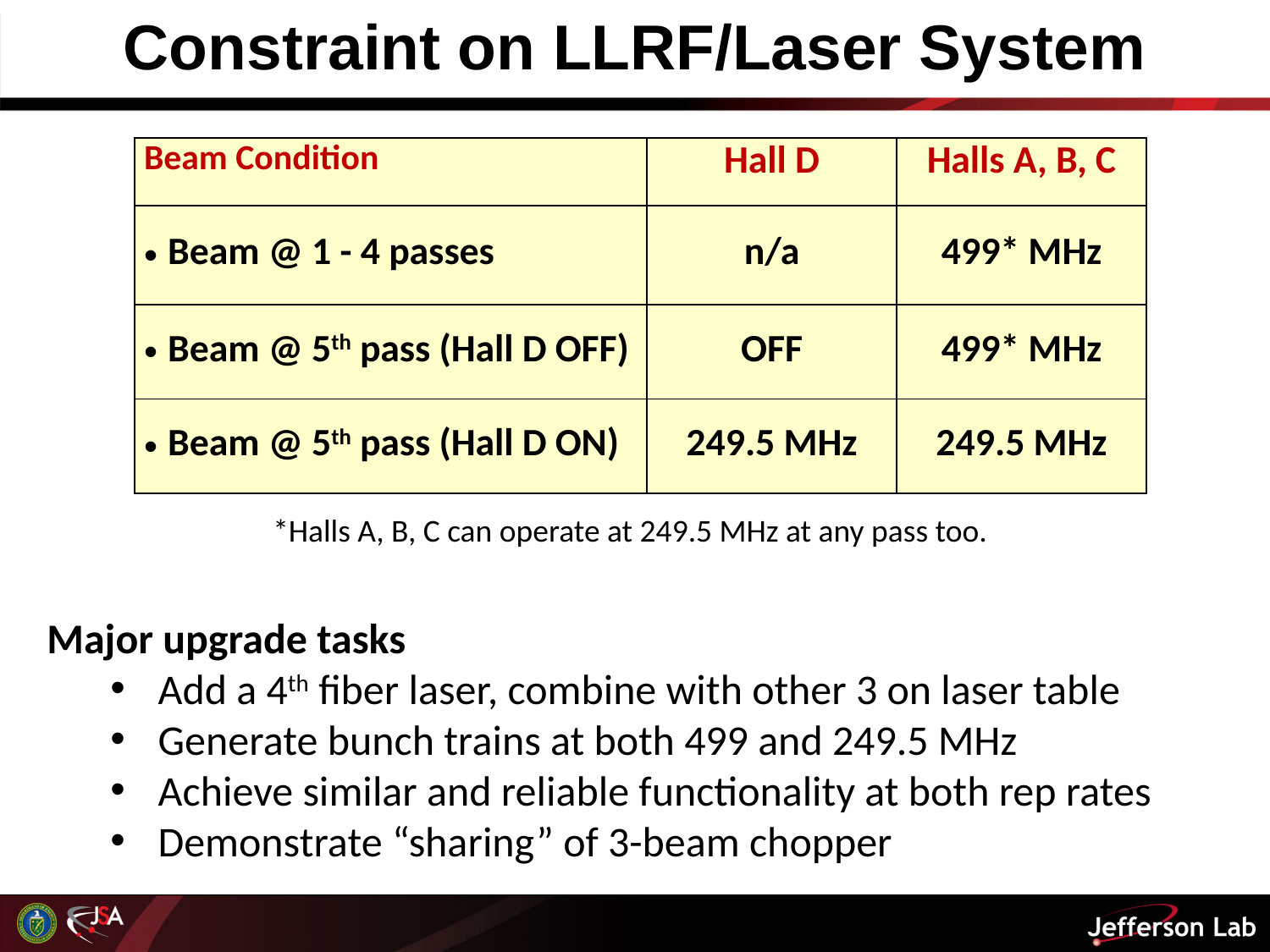

Constraint on LLRF/Laser System
| Beam Condition | Hall D | Halls A, B, C |
| --- | --- | --- |
| Beam @ 1 - 4 passes | n/a | 499\* MHz |
| Beam @ 5th pass (Hall D OFF) | OFF | 499\* MHz |
| Beam @ 5th pass (Hall D ON) | 249.5 MHz | 249.5 MHz |
*Halls A, B, C can operate at 249.5 MHz at any pass too.
Major upgrade tasks
Add a 4th fiber laser, combine with other 3 on laser table
Generate bunch trains at both 499 and 249.5 MHz
Achieve similar and reliable functionality at both rep rates
Demonstrate “sharing” of 3-beam chopper